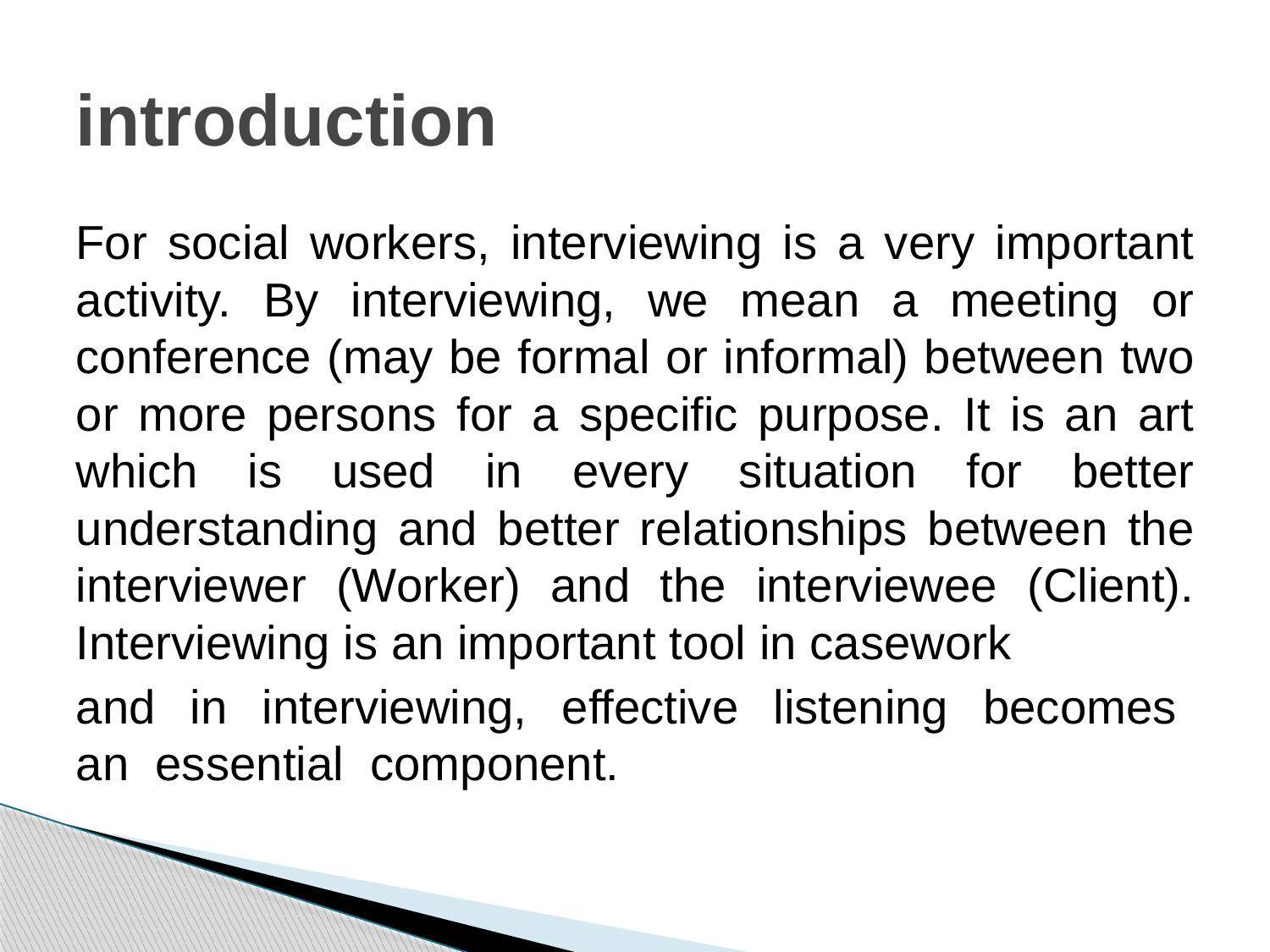

# introduction
For social workers, interviewing is a very important activity. By interviewing, we mean a meeting or conference (may be formal or informal) between two or more persons for a specific purpose. It is an art which is used in every situation for better understanding and better relationships between the interviewer (Worker) and the interviewee (Client). Interviewing is an important tool in casework
and  in  interviewing,  effective  listening  becomes  an  essential  component.